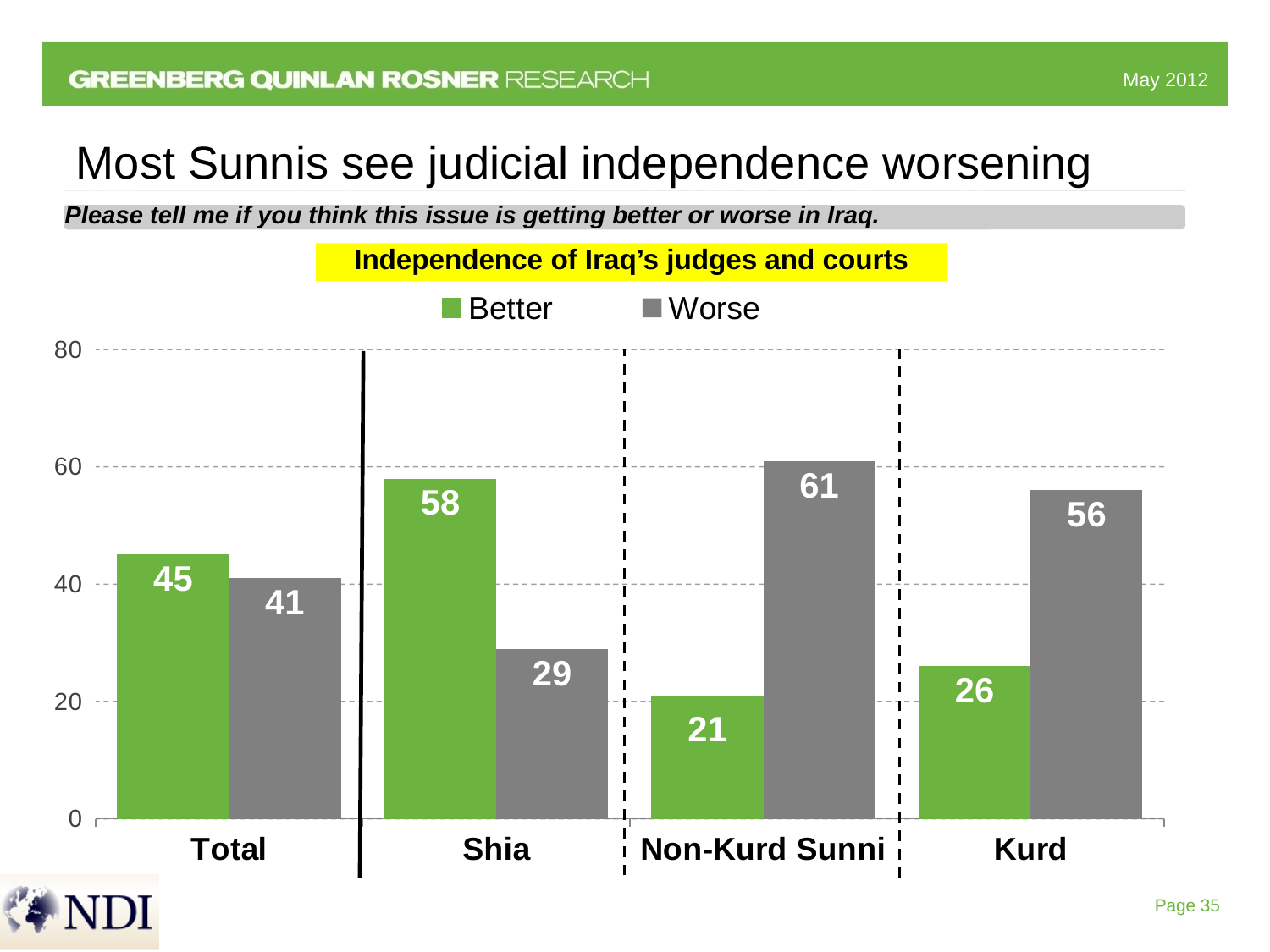

# Most Sunnis see judicial independence worsening
Please tell me if you think this issue is getting better or worse in Iraq.

### Chart

| Category | Better | Worse |
|---|---|---|
| Total | 45.0 | 41.0 |
| Shia | 58.0 | 29.0 |
| Non-Kurd Sunni | 21.0 | 61.0 |
| Kurd | 26.0 | 56.0 |
Independence of Iraq’s judges and courts
Page 35